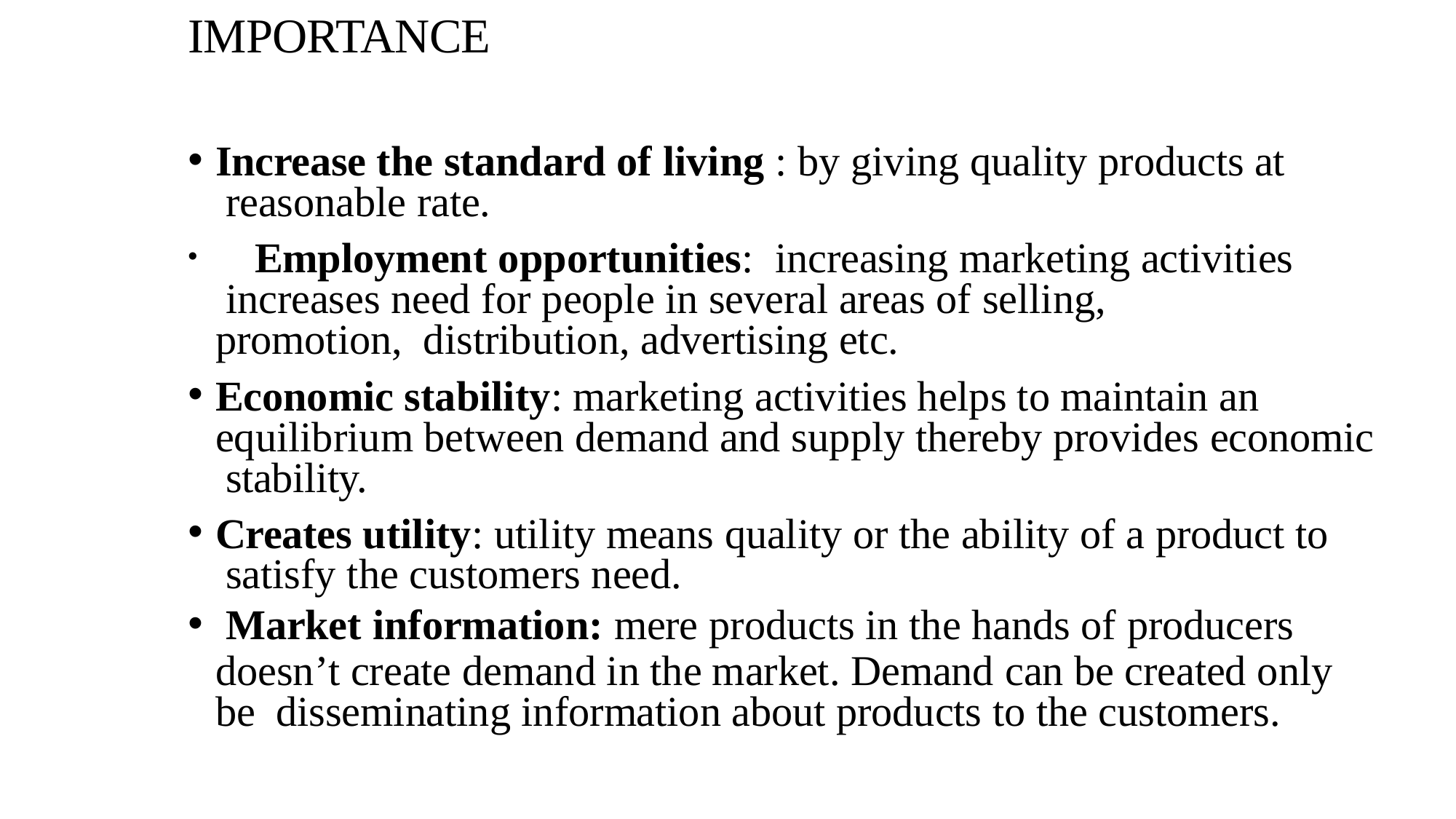

# IMPORTANCE
Increase the standard of living : by giving quality products at  reasonable rate.
	Employment opportunities:	increasing marketing activities  increases need for people in several areas of selling, promotion,  distribution, advertising etc.
Economic stability: marketing activities helps to maintain an  equilibrium between demand and supply thereby provides economic  stability.
Creates utility: utility means quality or the ability of a product to  satisfy the customers need.
Market information: mere products in the hands of producers
doesn’t create demand in the market. Demand can be created only	be  disseminating information about products to the customers.